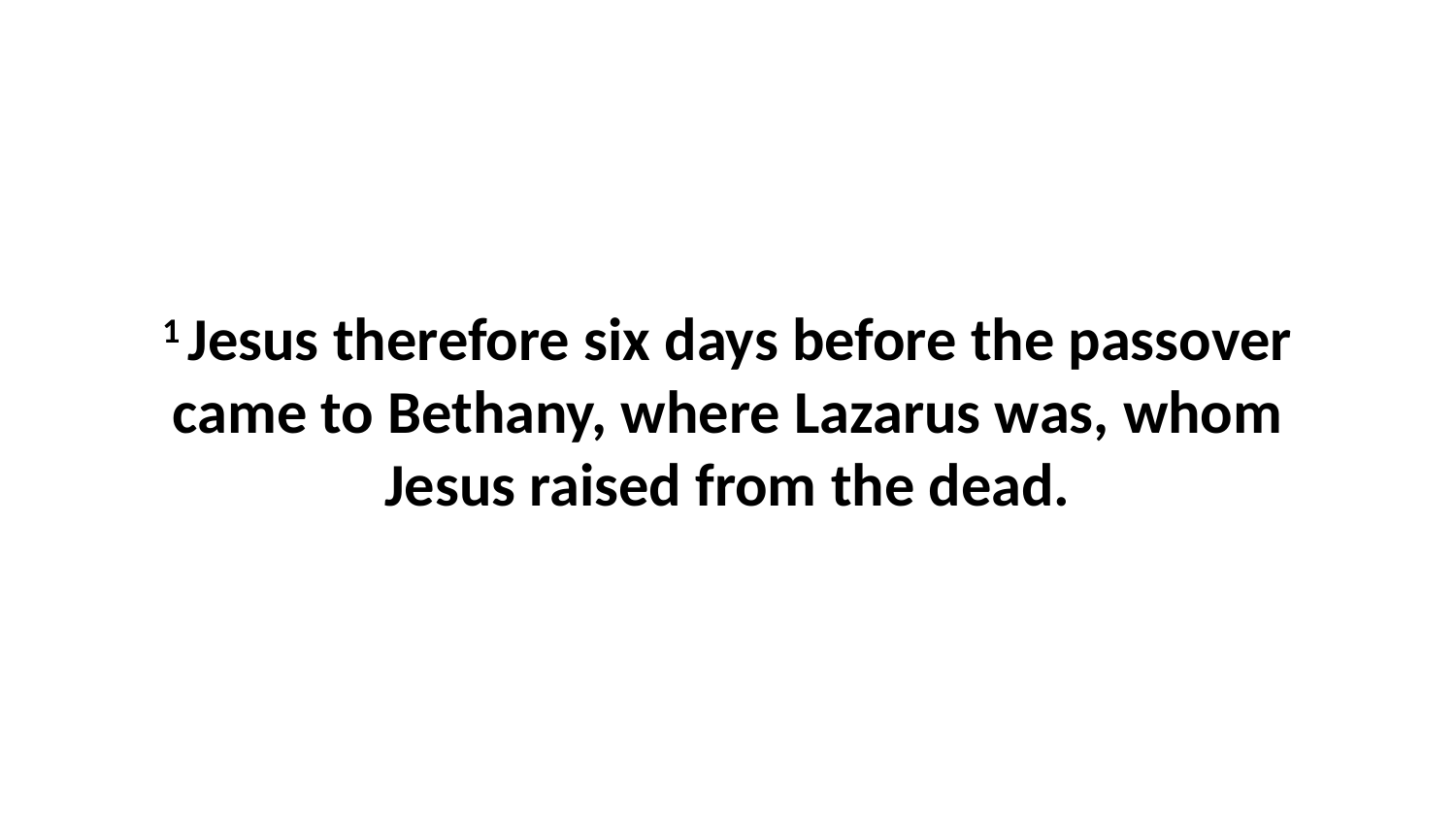

1 Jesus therefore six days before the passover came to Bethany, where Lazarus was, whom Jesus raised from the dead.